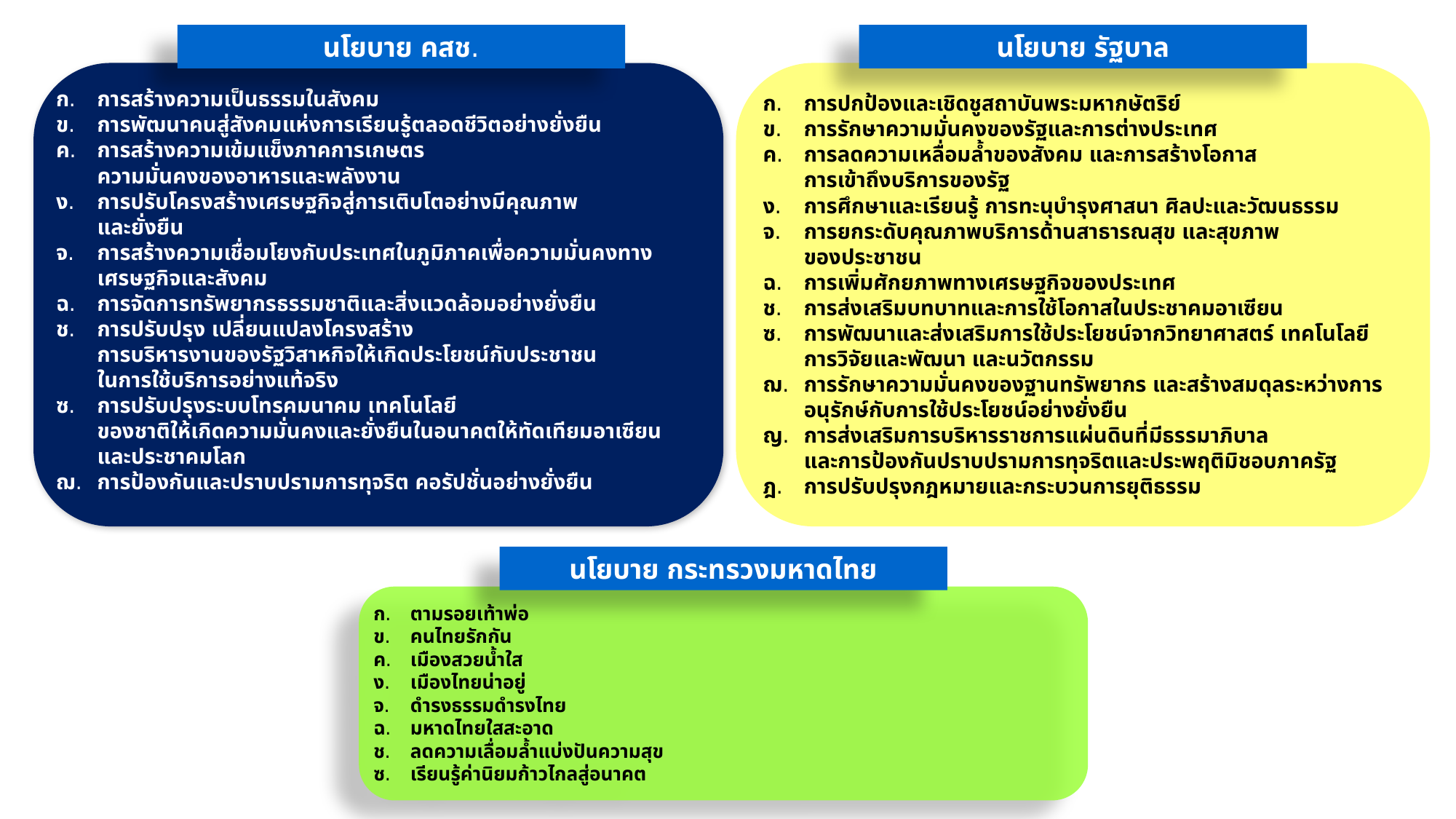

นโยบาย คสช.
นโยบาย รัฐบาล
การสร้างความเป็นธรรมในสังคม
การพัฒนาคนสู่สังคมแห่งการเรียนรู้ตลอดชีวิตอย่างยั่งยืน
การสร้างความเข้มแข็งภาคการเกษตร
ความมั่นคงของอาหารและพลังงาน
การปรับโครงสร้างเศรษฐกิจสู่การเติบโตอย่างมีคุณภาพ
และยั่งยืน
การสร้างความเชื่อมโยงกับประเทศในภูมิภาคเพื่อความมั่นคงทางเศรษฐกิจและสังคม
การจัดการทรัพยากรธรรมชาติและสิ่งแวดล้อมอย่างยั่งยืน
การปรับปรุง เปลี่ยนแปลงโครงสร้าง
การบริหารงานของรัฐวิสาหกิจให้เกิดประโยชน์กับประชาชน
ในการใช้บริการอย่างแท้จริง
การปรับปรุงระบบโทรคมนาคม เทคโนโลยี
ของชาติให้เกิดความมั่นคงและยั่งยืนในอนาคตให้ทัดเทียมอาเซียน และประชาคมโลก
การป้องกันและปราบปรามการทุจริต คอรัปชั่นอย่างยั่งยืน
การปกป้องและเชิดชูสถาบันพระมหากษัตริย์
การรักษาความมั่นคงของรัฐและการต่างประเทศ
การลดความเหลื่อมล้ำของสังคม และการสร้างโอกาส
การเข้าถึงบริการของรัฐ
การศึกษาและเรียนรู้ การทะนุบำรุงศาสนา ศิลปะและวัฒนธรรม
การยกระดับคุณภาพบริการด้านสาธารณสุข และสุขภาพ
ของประชาชน
การเพิ่มศักยภาพทางเศรษฐกิจของประเทศ
การส่งเสริมบทบาทและการใช้โอกาสในประชาคมอาเซียน
การพัฒนาและส่งเสริมการใช้ประโยชน์จากวิทยาศาสตร์ เทคโนโลยี การวิจัยและพัฒนา และนวัตกรรม
การรักษาความมั่นคงของฐานทรัพยากร และสร้างสมดุลระหว่างการอนุรักษ์กับการใช้ประโยชน์อย่างยั่งยืน
การส่งเสริมการบริหารราชการแผ่นดินที่มีธรรมาภิบาล
และการป้องกันปราบปรามการทุจริตและประพฤติมิชอบภาครัฐ
การปรับปรุงกฎหมายและกระบวนการยุติธรรม
นโยบาย กระทรวงมหาดไทย
ตามรอยเท้าพ่อ
คนไทยรักกัน
เมืองสวยน้ำใส
เมืองไทยน่าอยู่
ดำรงธรรมดำรงไทย
มหาดไทยใสสะอาด
ลดความเลื่อมล้ำแบ่งปันความสุข
เรียนรู้ค่านิยมก้าวไกลสู่อนาคต